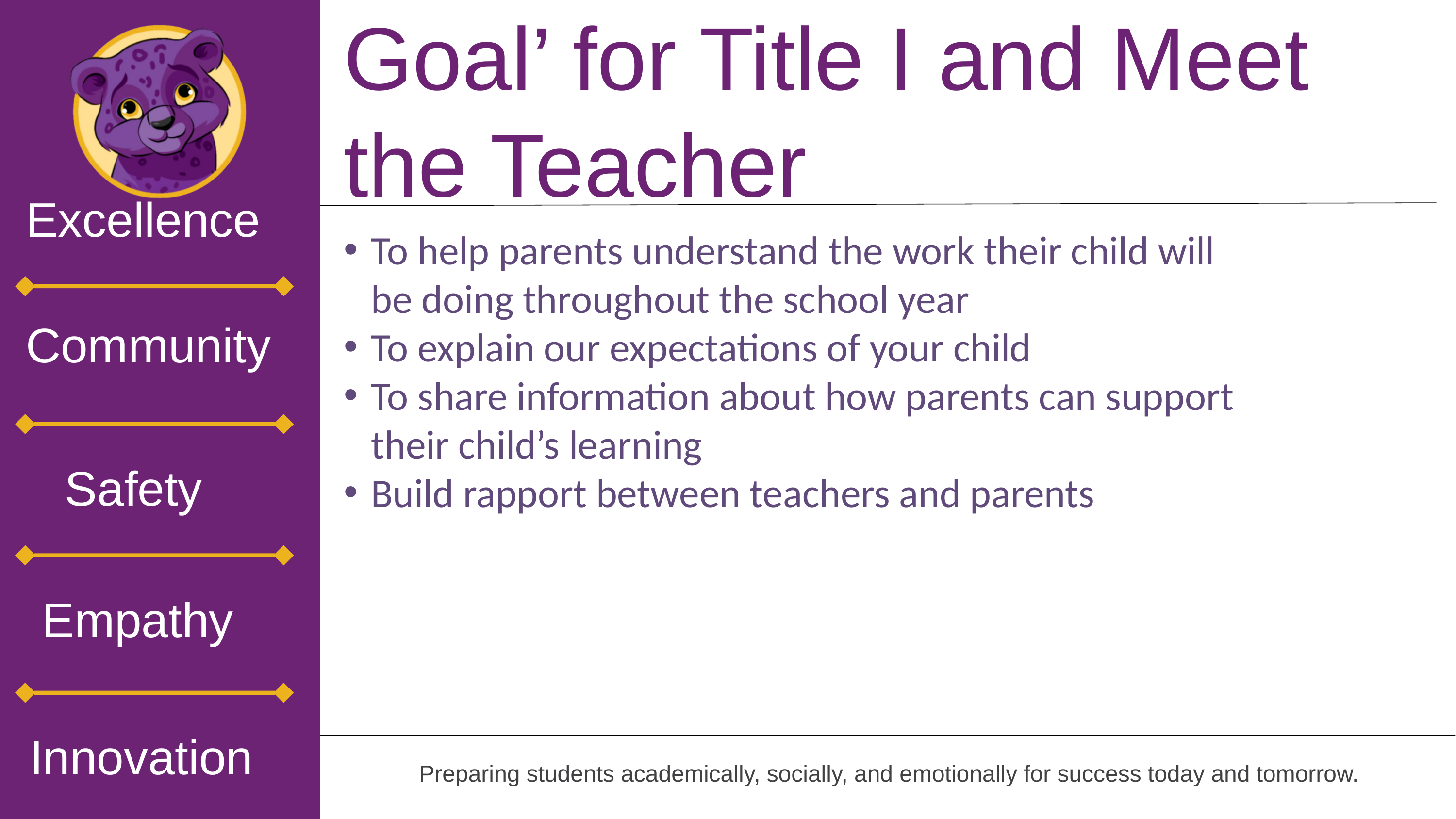

Goal’ for Title I and Meet the Teacher

Excellence

Community

Safety

Empathy

Innovation

To help parents understand the work their child will be doing throughout the school year
To explain our expectations of your child
To share information about how parents can support their child’s learning
Build rapport between teachers and parents

Preparing students academically, socially, and emotionally for success today and tomorrow.